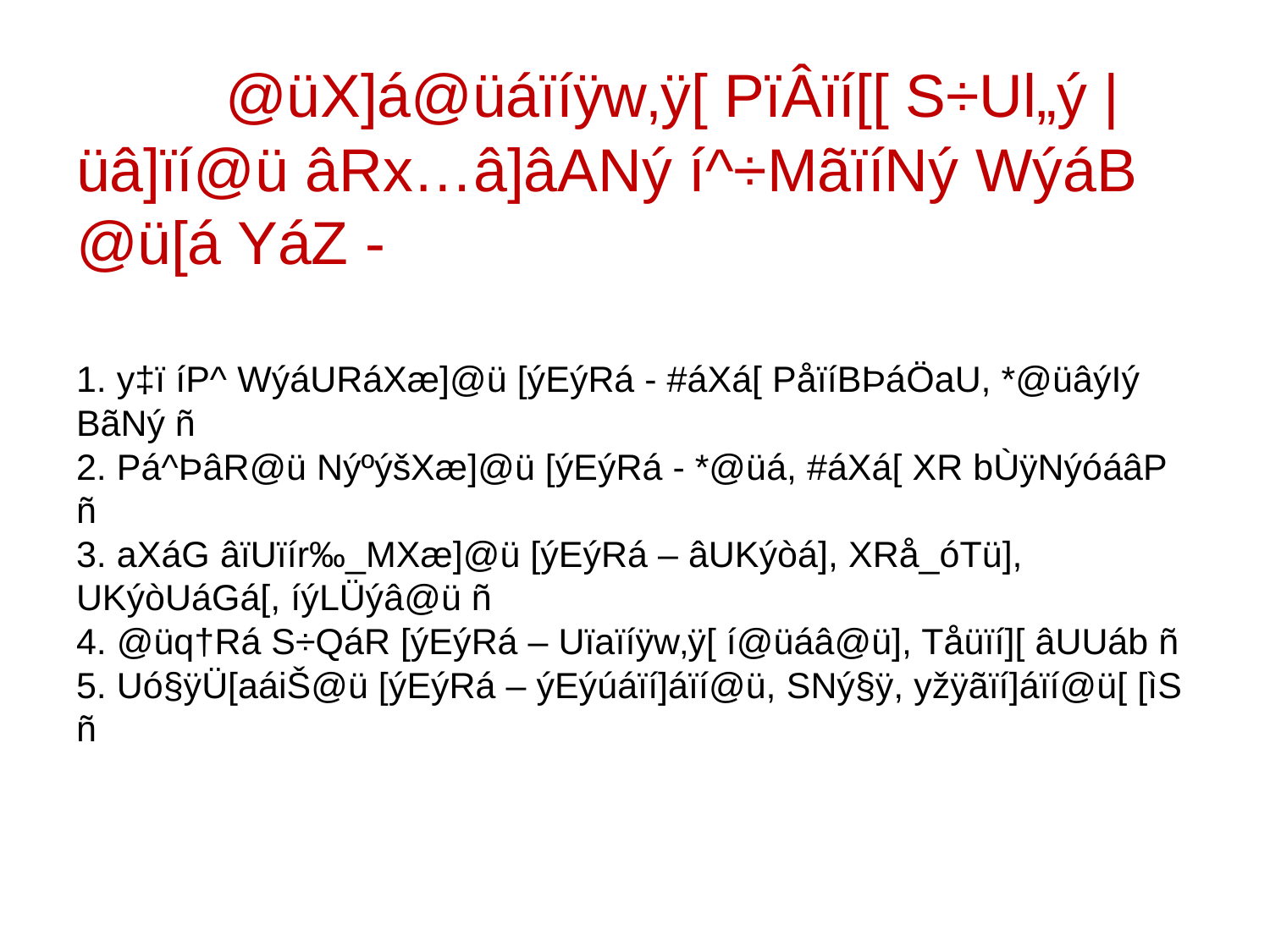

# @üX]á@üáïíÿw‚ÿ[ PïÂïí[[ S÷Ul„ý |üâ]ïí@ü âRx…â]âANý í^÷MãïíNý WýáB @ü[á YáZ - 1. y‡ï íP^ WýáURáXæ]@ü [ýEýRá - #áXá[ PåïíBÞáÖaU, *@üâýIý BãNý ñ 2. Pá^ÞâR@ü NýºýšXæ]@ü [ýEýRá - *@üá, #áXá[ XR bÙÿNýóáâP ñ 3. aXáG âïUïír‰_MXæ]@ü [ýEýRá – âUKýòá], XRå_óTü], UKýòUáGá[, íýLÜýâ@ü ñ 4. @üq†Rá S÷QáR [ýEýRá – Uïaïíÿw‚ÿ[ í@üáâ@ü], Tåüïí][ âUUáb ñ 5. Uó§ÿÜ[aáiŠ@ü [ýEýRá – ýEýúáïí]áïí@ü, SNý§ÿ, yžÿãïí]áïí@ü[ [ìS ñ